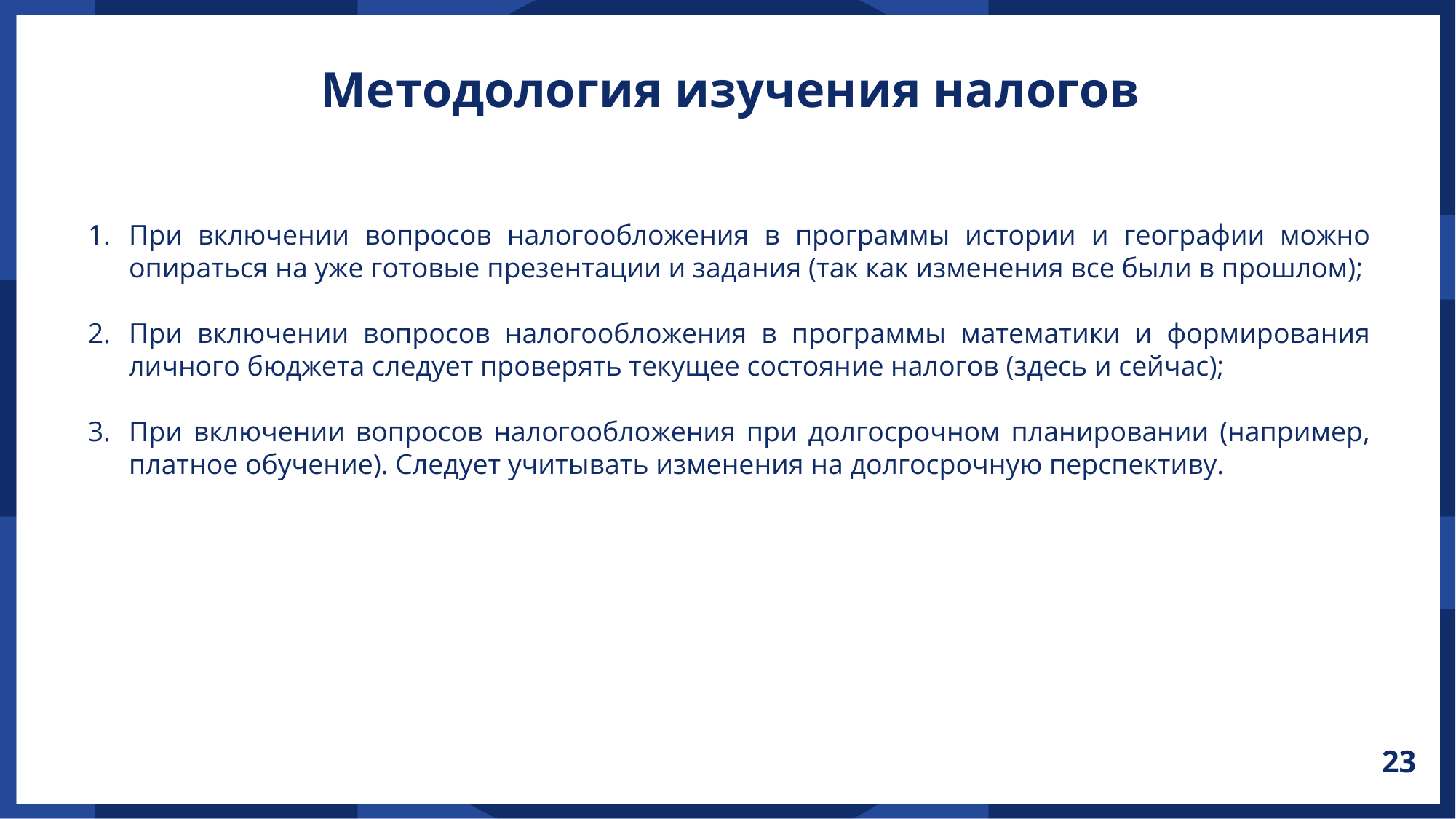

Методология изучения налогов
При включении вопросов налогообложения в программы истории и географии можно опираться на уже готовые презентации и задания (так как изменения все были в прошлом);

При включении вопросов налогообложения в программы математики и формирования личного бюджета следует проверять текущее состояние налогов (здесь и сейчас);

При включении вопросов налогообложения при долгосрочном планировании (например, платное обучение). Следует учитывать изменения на долгосрочную перспективу.
23